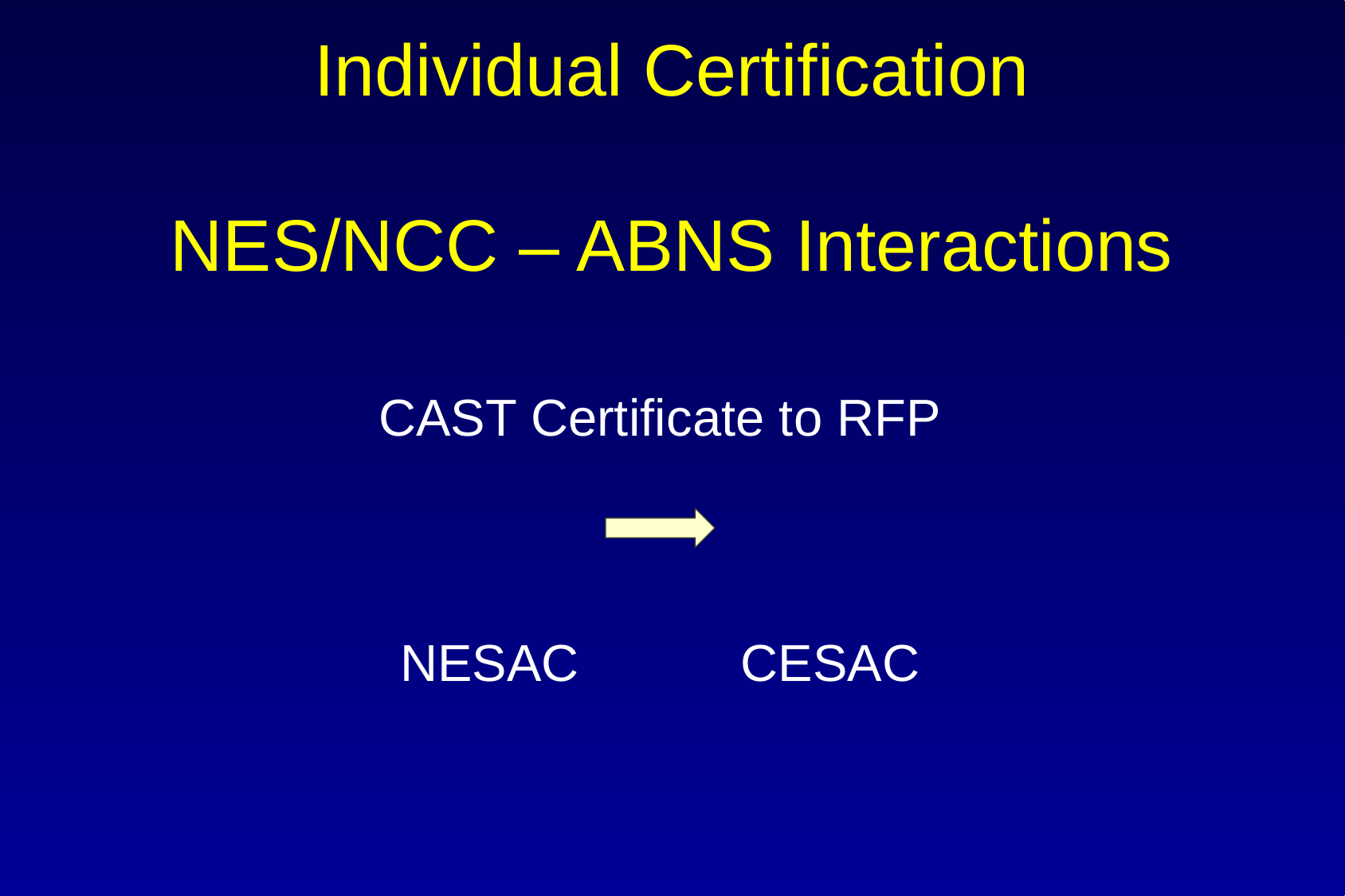

# Individual Certification NES/NCC – ABNS Interactions
CAST Certificate to RFP

NESAC 	       CESAC